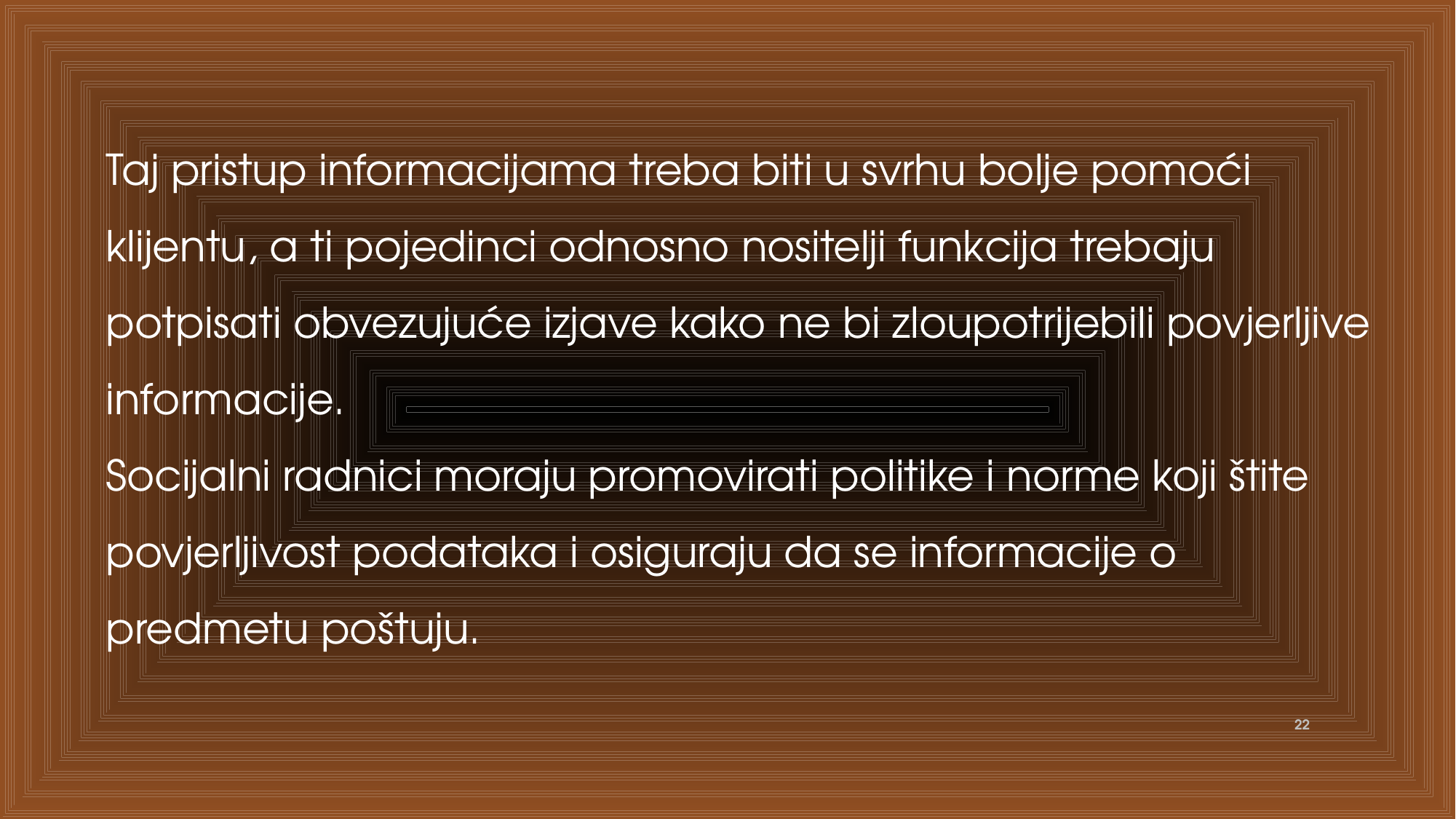

Taj pristup informacijama treba biti u svrhu bolje pomoći klijentu, a ti pojedinci odnosno nositelji funkcija trebaju potpisati obvezujuće izjave kako ne bi zloupotrijebili povjerljive informacije.
Socijalni radnici moraju promovirati politike i norme koji štite povjerljivost podataka i osiguraju da se informacije o predmetu poštuju.
22